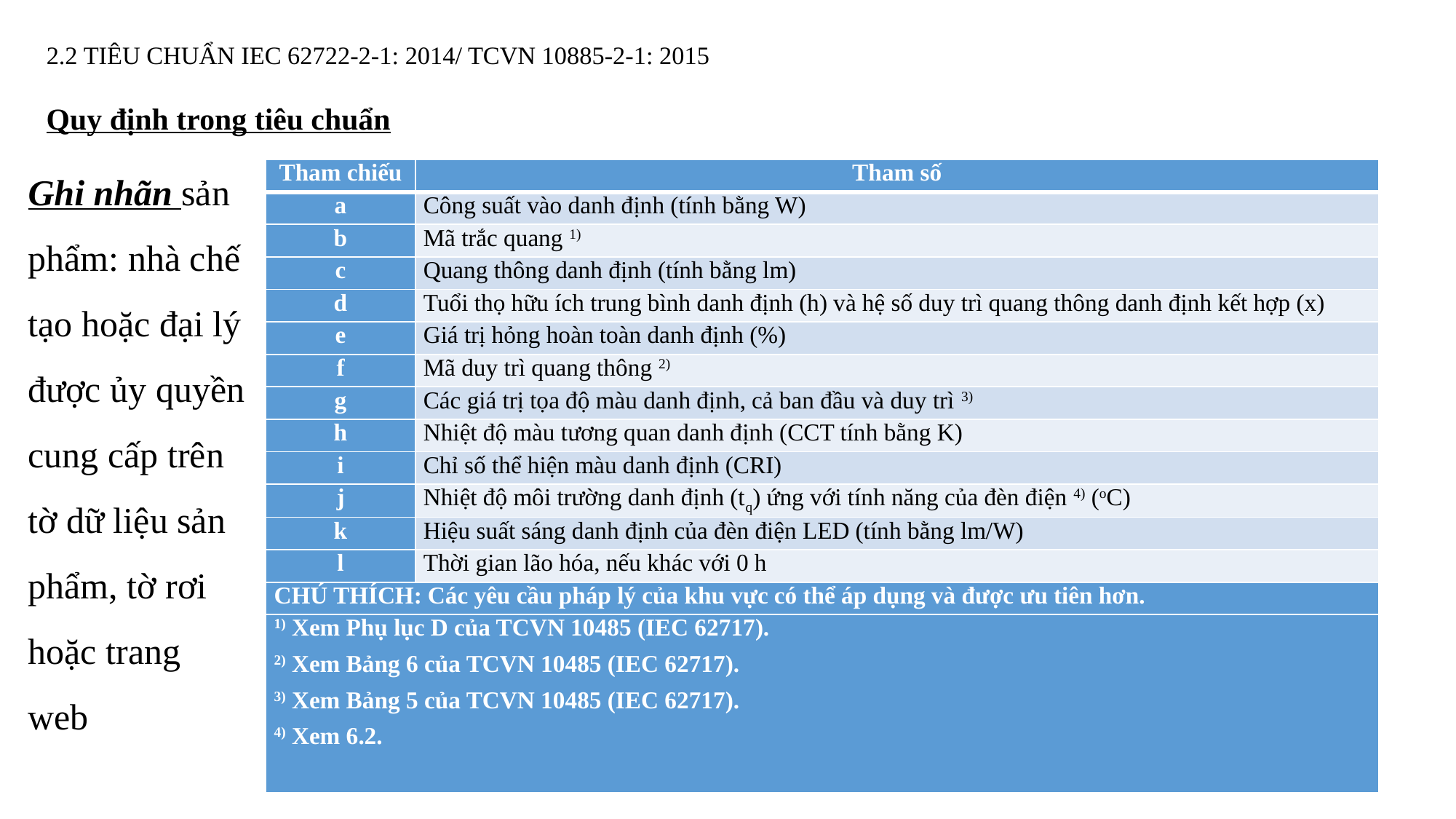

# 2.2 TIÊU CHUẨN IEC 62722-2-1: 2014/ TCVN 10885-2-1: 2015
Quy định trong tiêu chuẩn
Ghi nhãn sản phẩm: nhà chế tạo hoặc đại lý được ủy quyền cung cấp trên tờ dữ liệu sản phẩm, tờ rơi hoặc trang web
| Tham chiếu | Tham số |
| --- | --- |
| a | Công suất vào danh định (tính bằng W) |
| b | Mã trắc quang 1) |
| c | Quang thông danh định (tính bằng lm) |
| d | Tuổi thọ hữu ích trung bình danh định (h) và hệ số duy trì quang thông danh định kết hợp (x) |
| e | Giá trị hỏng hoàn toàn danh định (%) |
| f | Mã duy trì quang thông 2) |
| g | Các giá trị tọa độ màu danh định, cả ban đầu và duy trì 3) |
| h | Nhiệt độ màu tương quan danh định (CCT tính bằng K) |
| i | Chỉ số thể hiện màu danh định (CRI) |
| j | Nhiệt độ môi trường danh định (tq) ứng với tính năng của đèn điện 4) (oC) |
| k | Hiệu suất sáng danh định của đèn điện LED (tính bằng lm/W) |
| l | Thời gian lão hóa, nếu khác với 0 h |
| CHÚ THÍCH: Các yêu cầu pháp lý của khu vực có thể áp dụng và được ưu tiên hơn. |  |
| 1) Xem Phụ lục D của TCVN 10485 (IEC 62717). 2) Xem Bảng 6 của TCVN 10485 (IEC 62717). 3) Xem Bảng 5 của TCVN 10485 (IEC 62717). 4) Xem 6.2. |  |